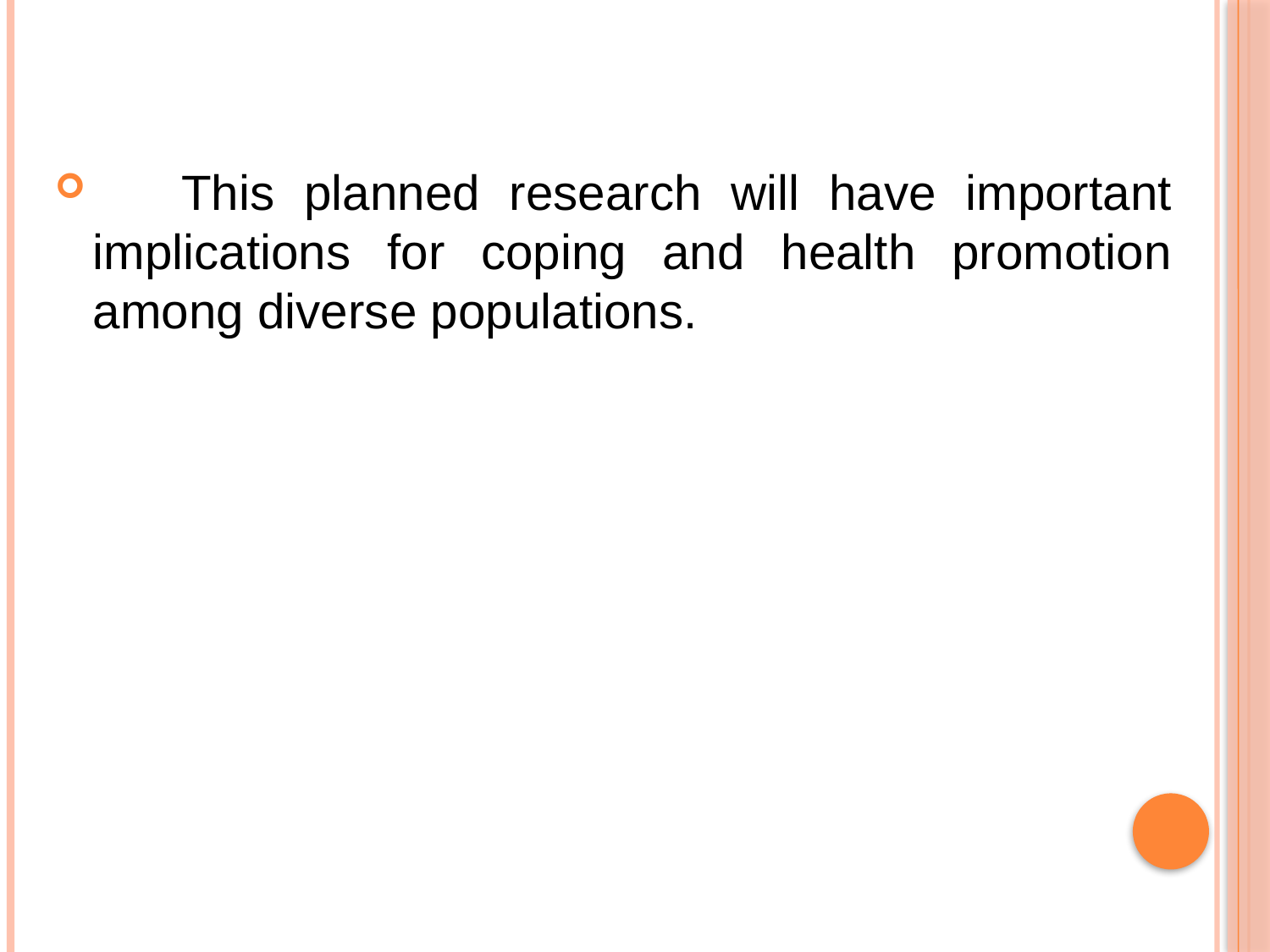

This planned research will have important implications for coping and health promotion among diverse populations.